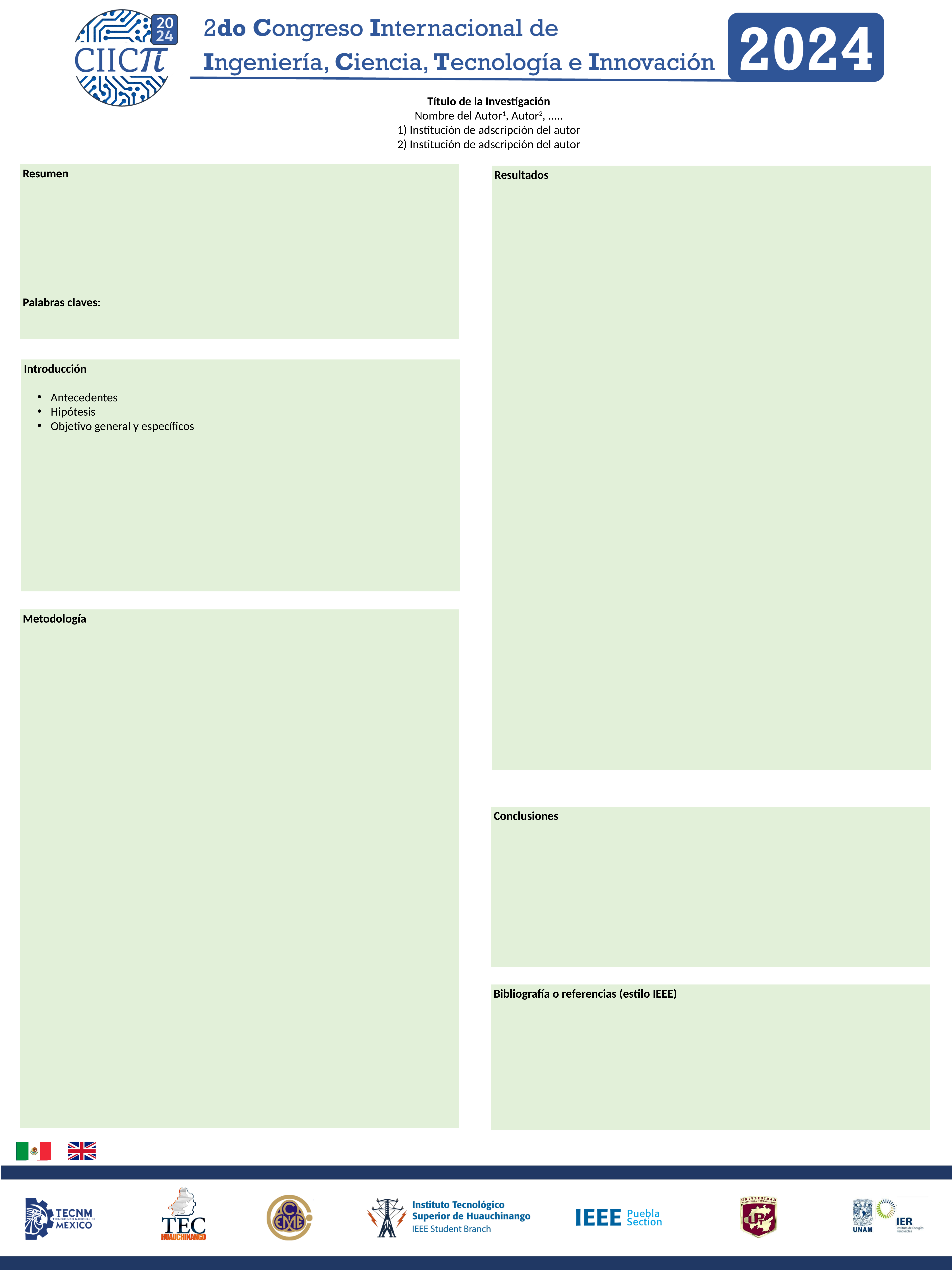

Título de la Investigación
Nombre del Autor1, Autor2, .....
1) Institución de adscripción del autor
2) Institución de adscripción del autor
Resumen

Palabras claves:

Resultados

Introducción

Antecedentes
Hipótesis
Objetivo general y específicos

Metodología

Conclusiones

Bibliografía o referencias (estilo IEEE)